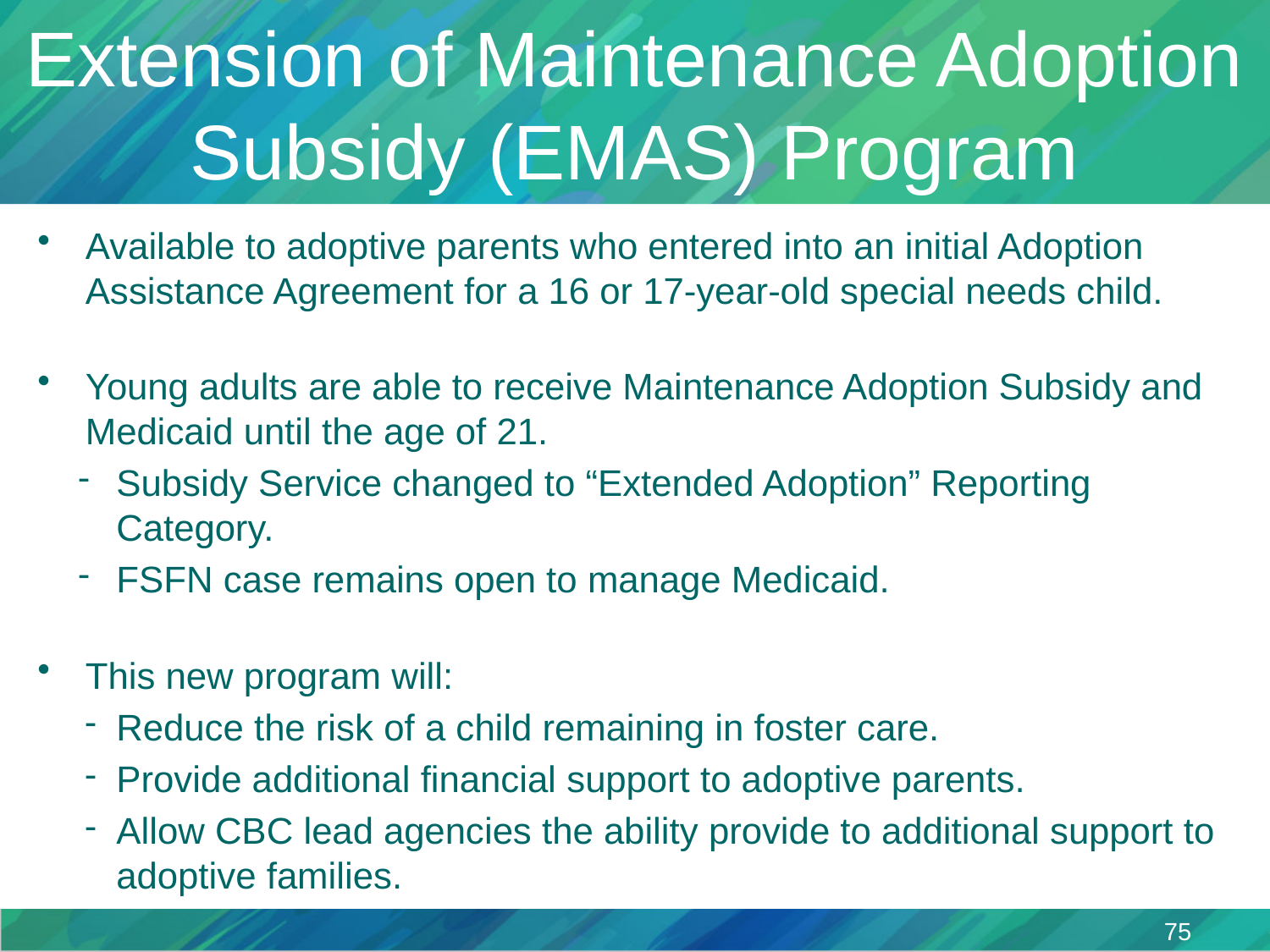

# Extension of Maintenance Adoption Subsidy (EMAS) Program
Available to adoptive parents who entered into an initial Adoption Assistance Agreement for a 16 or 17-year-old special needs child.
Young adults are able to receive Maintenance Adoption Subsidy and Medicaid until the age of 21.
Subsidy Service changed to “Extended Adoption” Reporting Category.
FSFN case remains open to manage Medicaid.
This new program will:
Reduce the risk of a child remaining in foster care.
Provide additional financial support to adoptive parents.
Allow CBC lead agencies the ability provide to additional support to adoptive families.
75